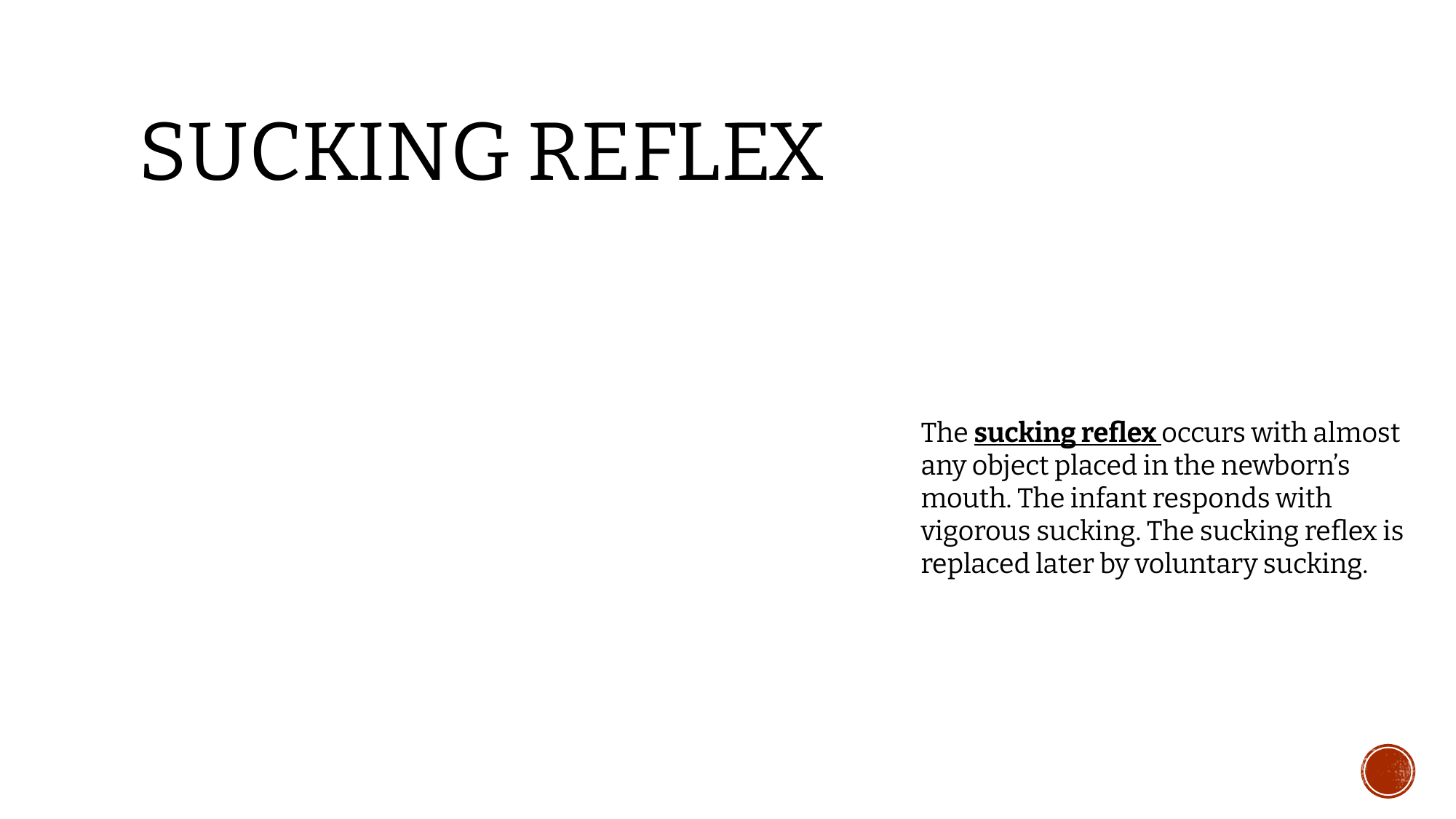

# Sucking reflex

The sucking reflex occurs with almost any object placed in the newborn’s mouth. The infant responds with vigorous sucking. The sucking reflex is replaced later by voluntary sucking.